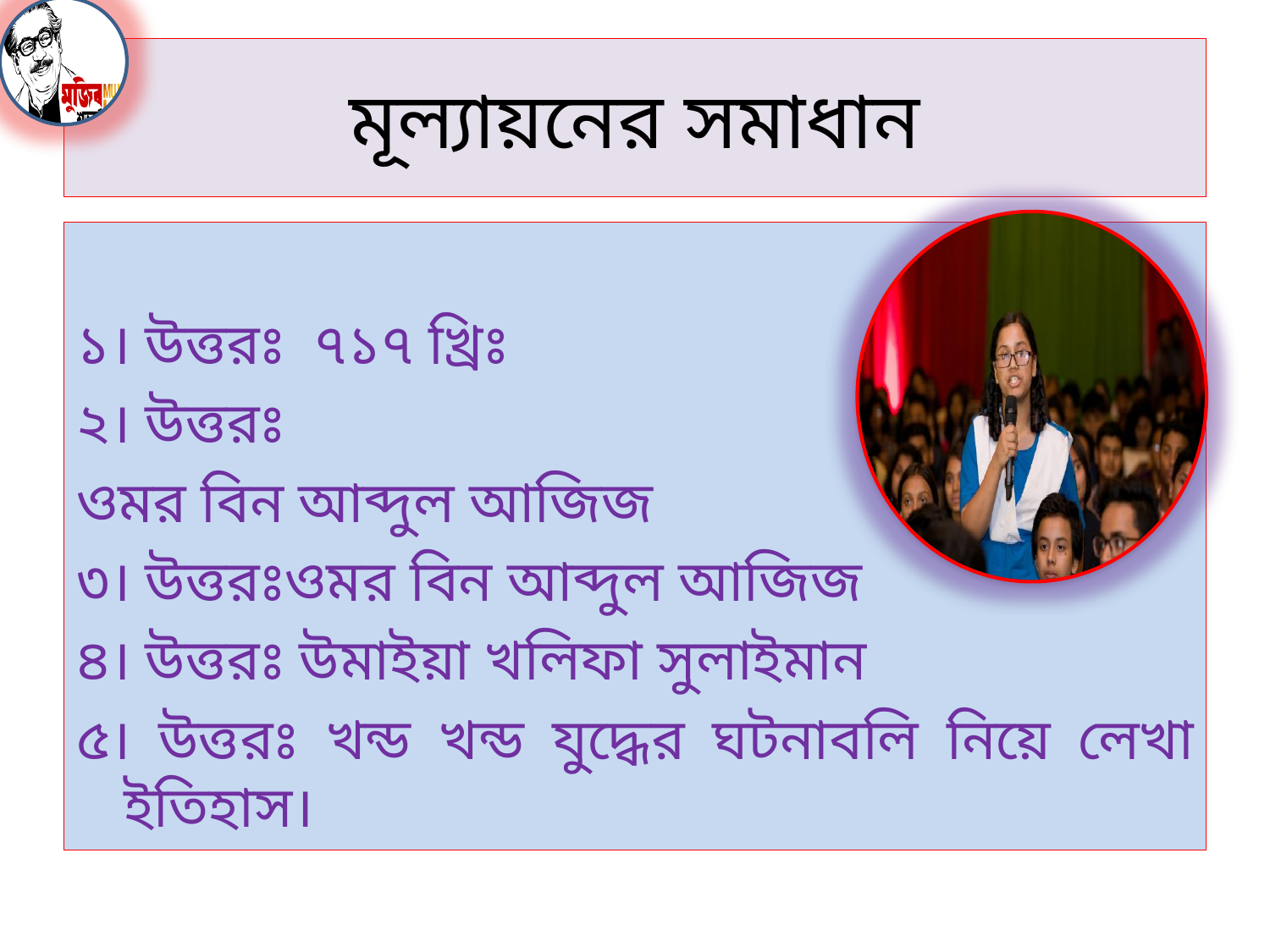

# মূল্যায়নের সমাধান

১। উত্তরঃ  ৭১৭ খ্রিঃ
২। উত্তরঃ
ওমর বিন আব্দুল আজিজ
৩। উত্তরঃওমর বিন আব্দুল আজিজ
৪। উত্তরঃ উমাইয়া খলিফা সুলাইমান
৫। উত্তরঃ খন্ড খন্ড যুদ্ধের ঘটনাবলি নিয়ে লেখা ইতিহাস।